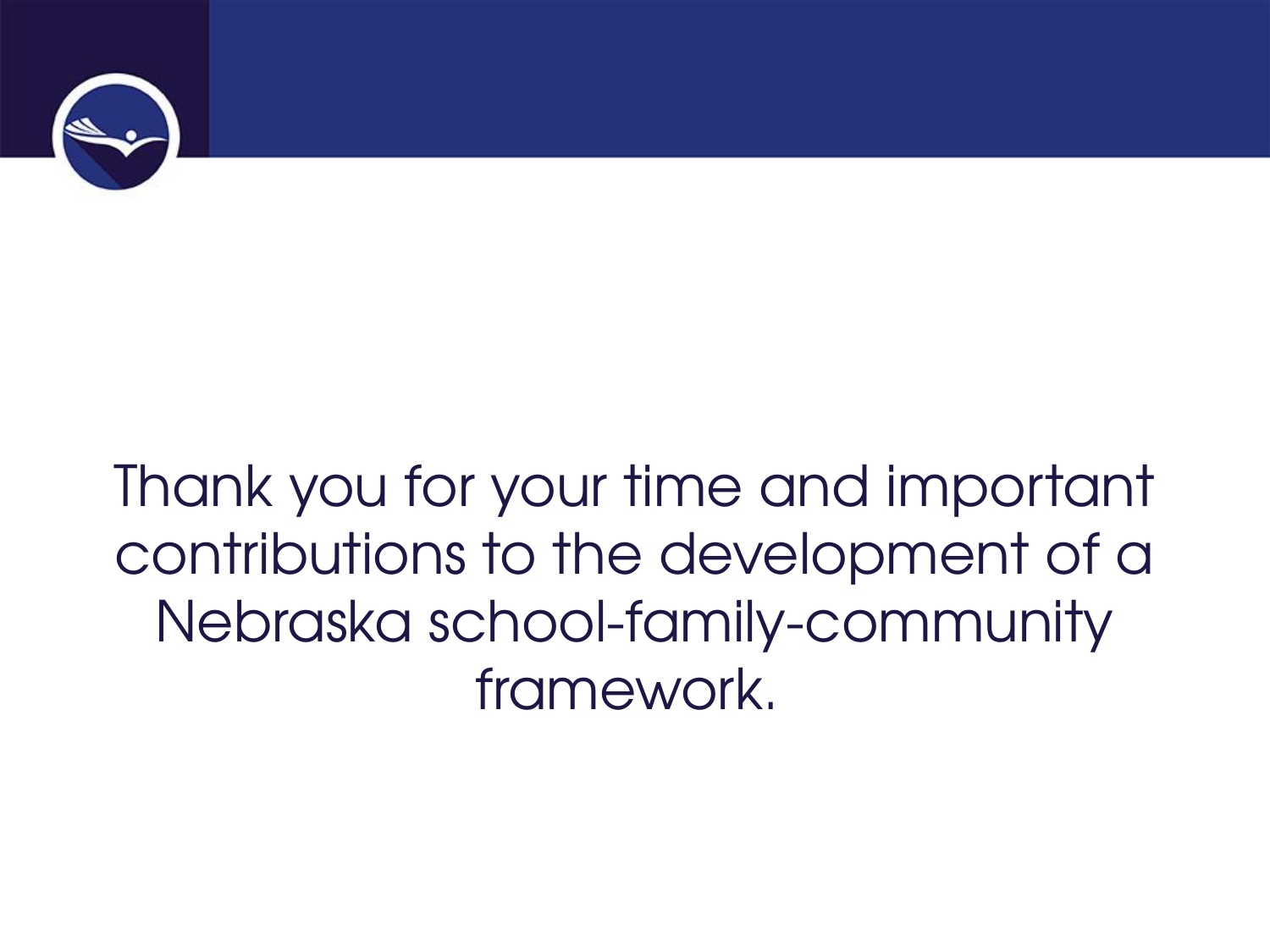

# Thank you for your time and important contributions to the development of a Nebraska school-family-community framework.